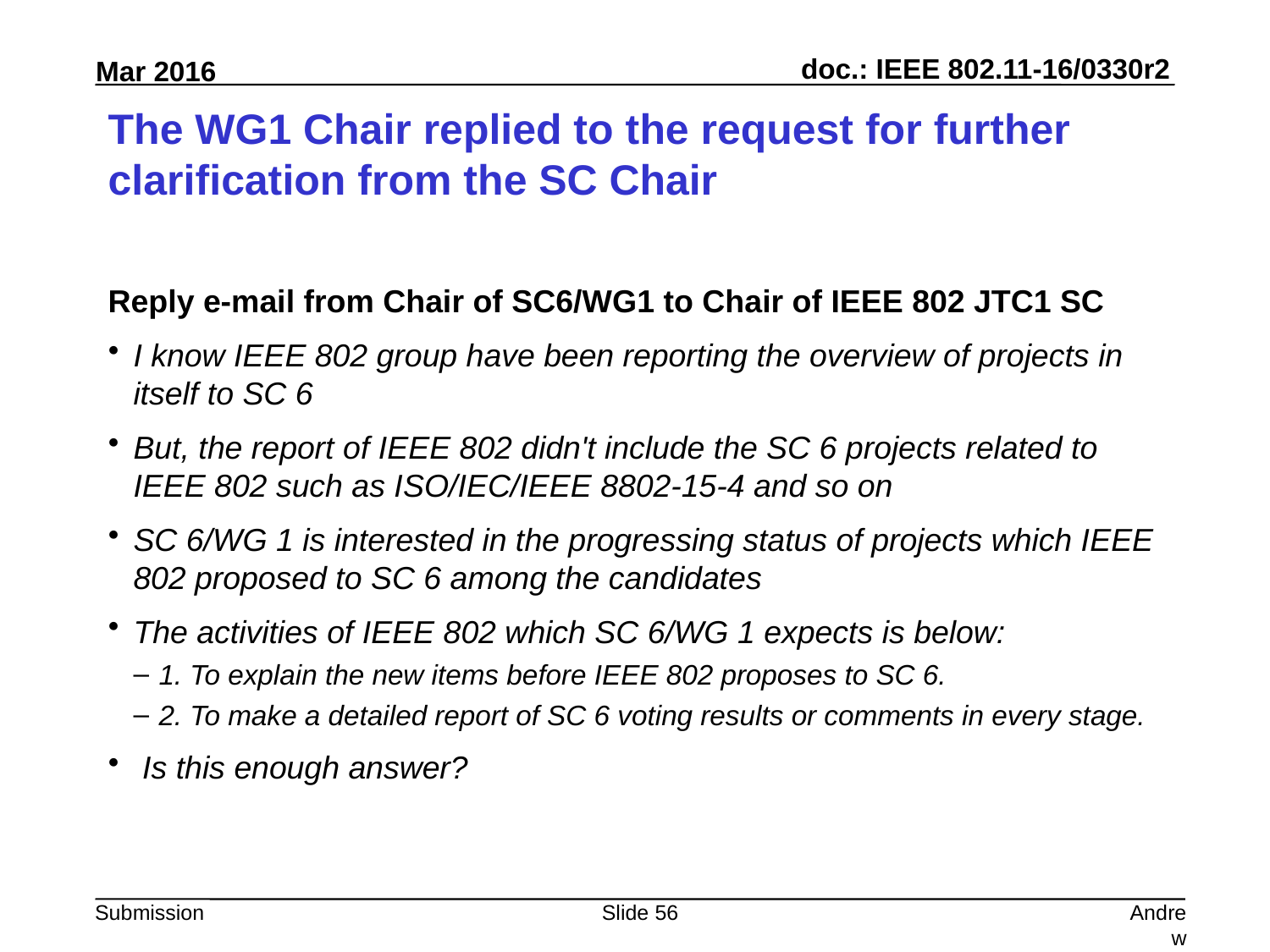

# The WG1 Chair replied to the request for further clarification from the SC Chair
Reply e-mail from Chair of SC6/WG1 to Chair of IEEE 802 JTC1 SC
I know IEEE 802 group have been reporting the overview of projects in itself to SC 6
But, the report of IEEE 802 didn't include the SC 6 projects related to IEEE 802 such as ISO/IEC/IEEE 8802-15-4 and so on
SC 6/WG 1 is interested in the progressing status of projects which IEEE 802 proposed to SC 6 among the candidates
The activities of IEEE 802 which SC 6/WG 1 expects is below:
1. To explain the new items before IEEE 802 proposes to SC 6.
2. To make a detailed report of SC 6 voting results or comments in every stage.
 Is this enough answer?

Slide 56
Andrew Myles, Cisco